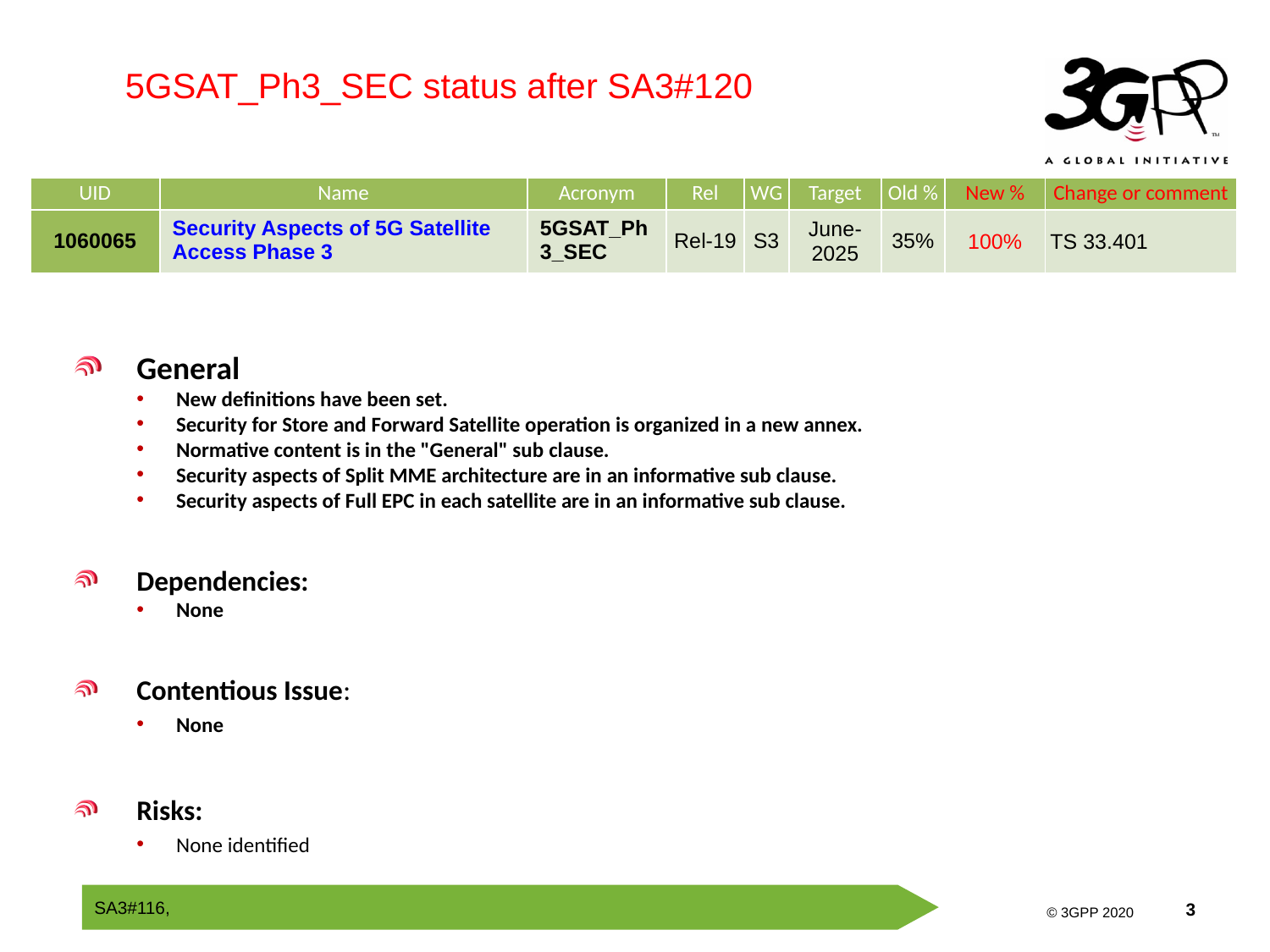

5GSAT_Ph3_SEC status after SA3#120
| UID | Name | Acronym | Rel | WG | Target | Old % | New % | Change or comment |
| --- | --- | --- | --- | --- | --- | --- | --- | --- |
| 1060065 | Security Aspects of 5G Satellite Access Phase 3 | 5GSAT\_Ph3\_SEC | Rel-19 | S3 | June-2025 | 35% | 100% | TS 33.401 |
General
New definitions have been set.
Security for Store and Forward Satellite operation is organized in a new annex.
Normative content is in the "General" sub clause.
Security aspects of Split MME architecture are in an informative sub clause.
Security aspects of Full EPC in each satellite are in an informative sub clause.

Dependencies:
None

Contentious Issue:
None

Risks:
None identified